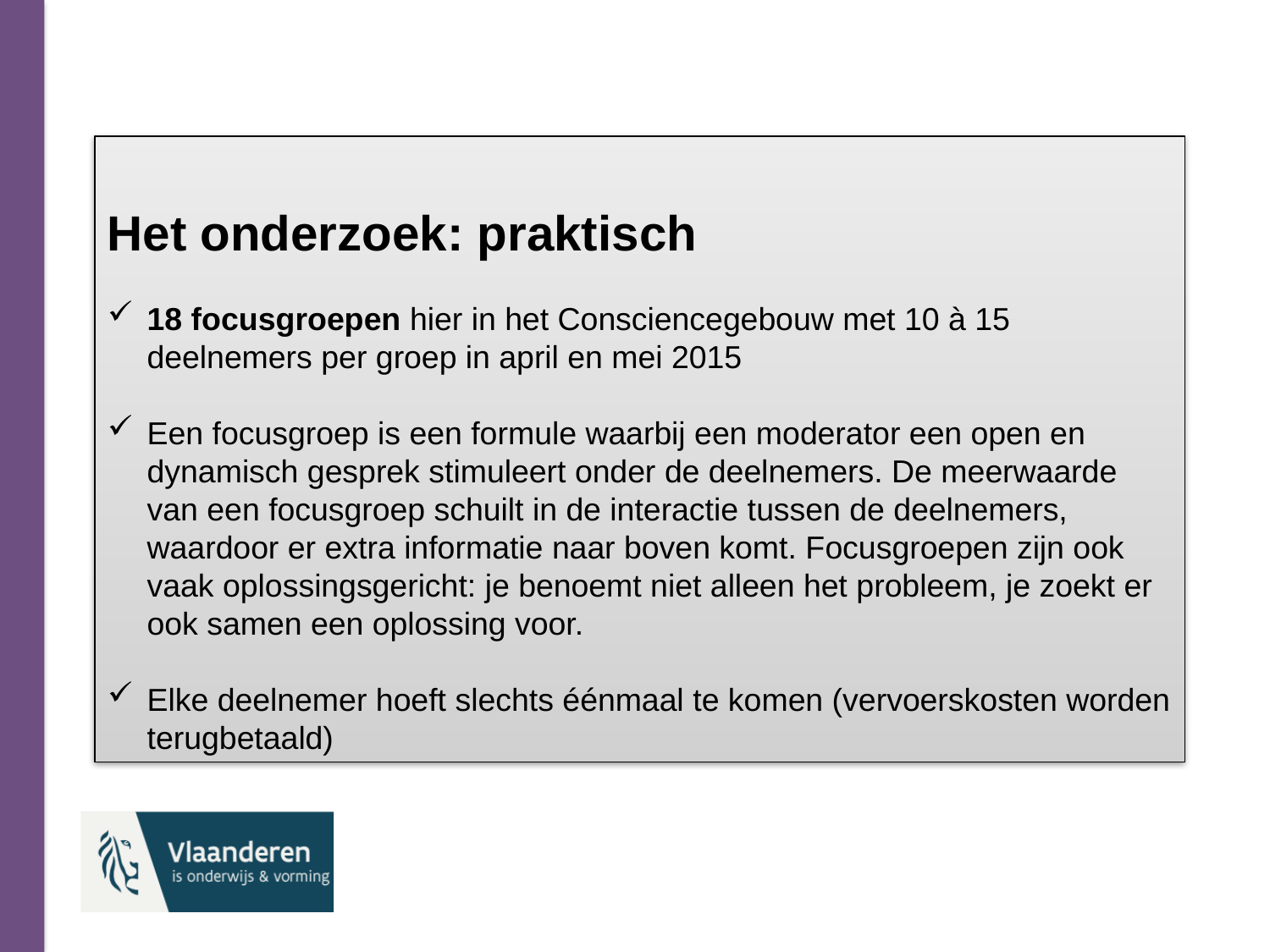

Het onderzoek: praktisch

18 focusgroepen hier in het Consciencegebouw met 10 à 15 deelnemers per groep in april en mei 2015

Een focusgroep is een formule waarbij een moderator een open en dynamisch gesprek stimuleert onder de deelnemers. De meerwaarde van een focusgroep schuilt in de interactie tussen de deelnemers, waardoor er extra informatie naar boven komt. Focusgroepen zijn ook vaak oplossingsgericht: je benoemt niet alleen het probleem, je zoekt er ook samen een oplossing voor.

Elke deelnemer hoeft slechts éénmaal te komen (vervoerskosten worden terugbetaald)